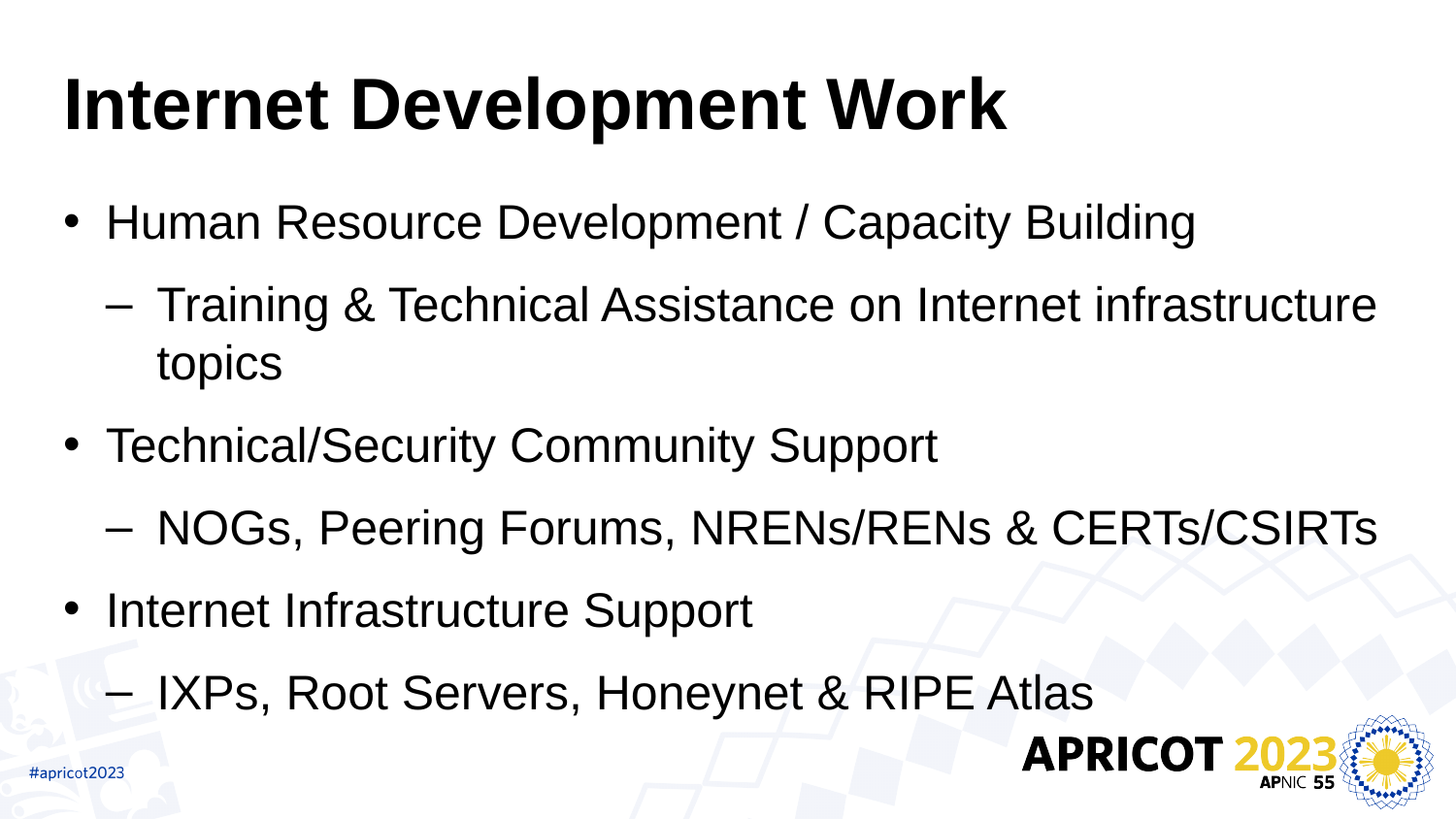

# Internet Development Work
Human Resource Development / Capacity Building
Training & Technical Assistance on Internet infrastructure topics
Technical/Security Community Support
NOGs, Peering Forums, NRENs/RENs & CERTs/CSIRTs
Internet Infrastructure Support
IXPs, Root Servers, Honeynet & RIPE Atlas